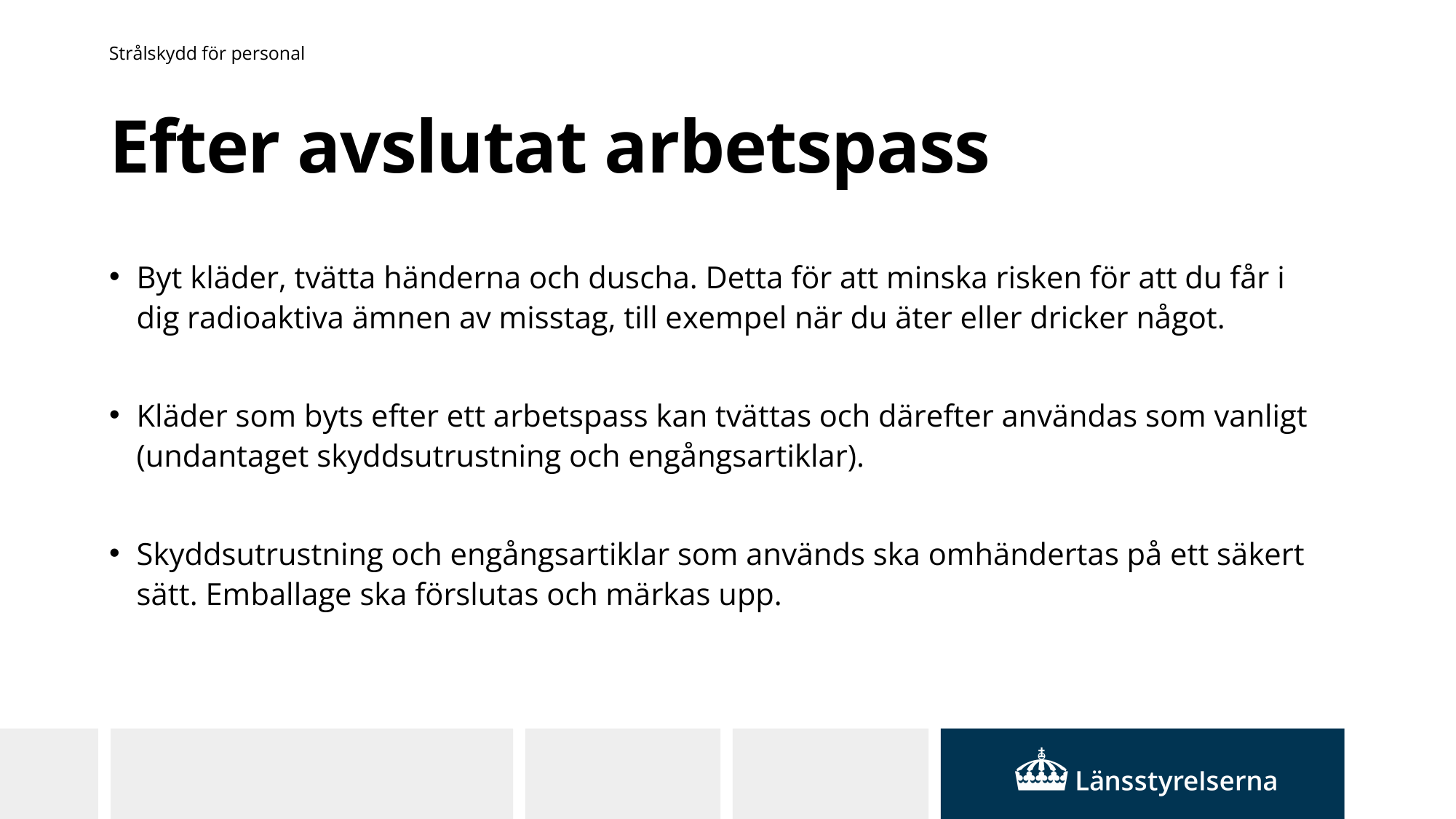

Strålskydd för personal
# Efter avslutat arbetspass
Byt kläder, tvätta händerna och duscha. Detta för att minska risken för att du får i dig radioaktiva ämnen av misstag, till exempel när du äter eller dricker något.

Kläder som byts efter ett arbetspass kan tvättas och därefter användas som vanligt (undantaget skyddsutrustning och engångsartiklar).

Skyddsutrustning och engångsartiklar som används ska omhändertas på ett säkert sätt. Emballage ska förslutas och märkas upp.